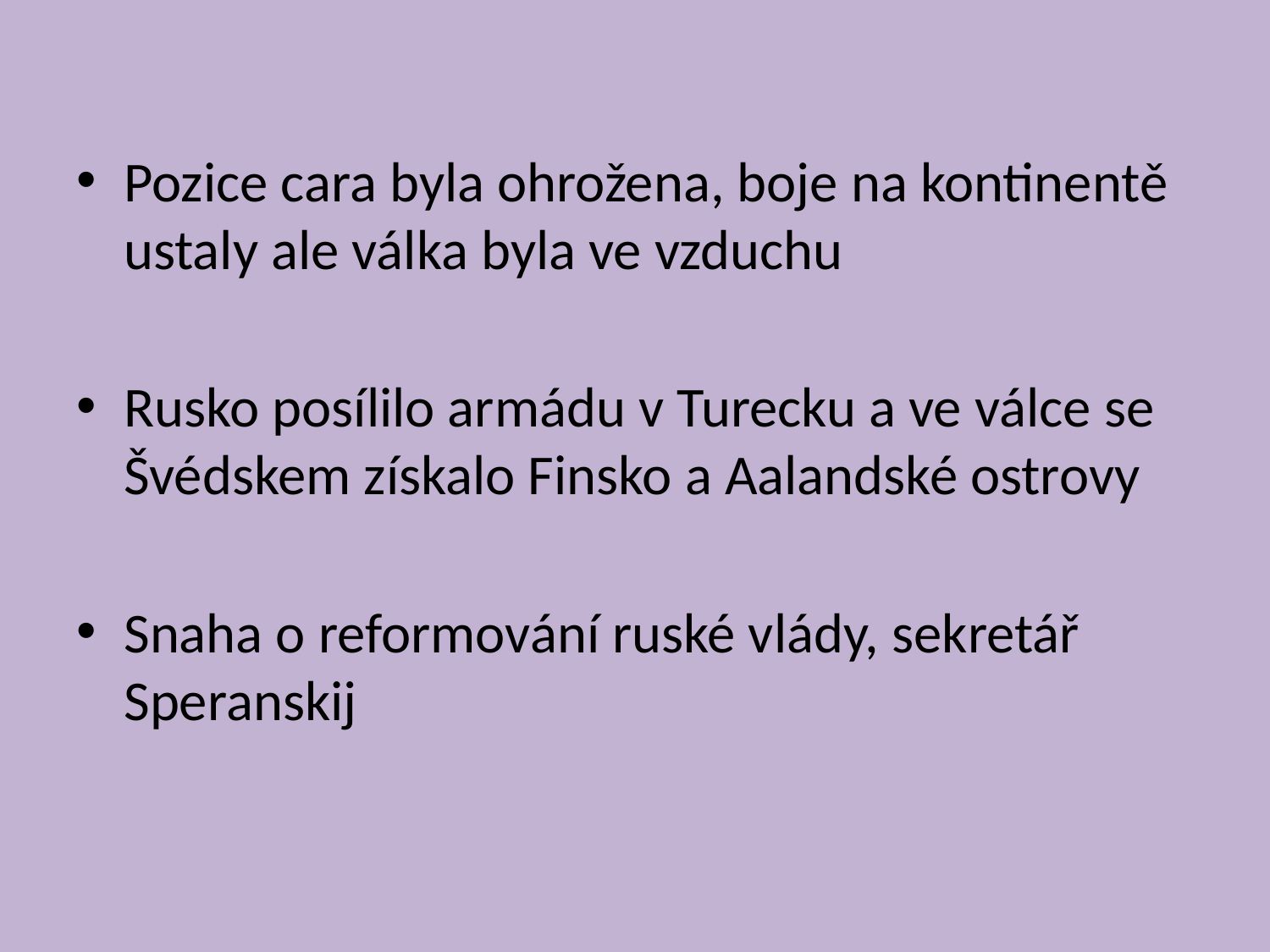

#
Pozice cara byla ohrožena, boje na kontinentě ustaly ale válka byla ve vzduchu

Rusko posílilo armádu v Turecku a ve válce se Švédskem získalo Finsko a Aalandské ostrovy

Snaha o reformování ruské vlády, sekretář Speranskij